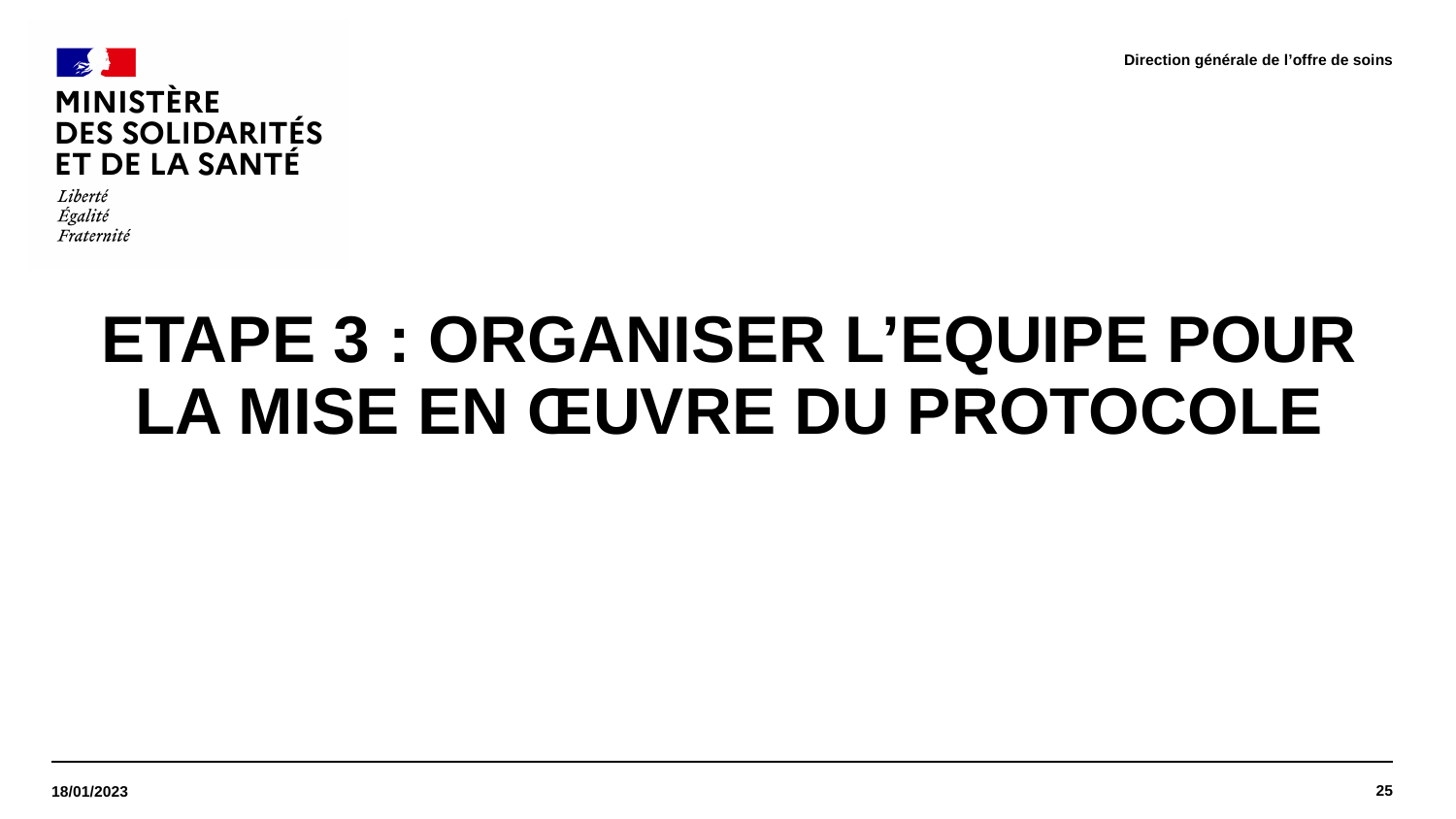

Direction générale de l’offre de soins
Etape 3 : ORGANISER l’EQUIPE pour la mise en œuvre du protocole
25
18/01/2023